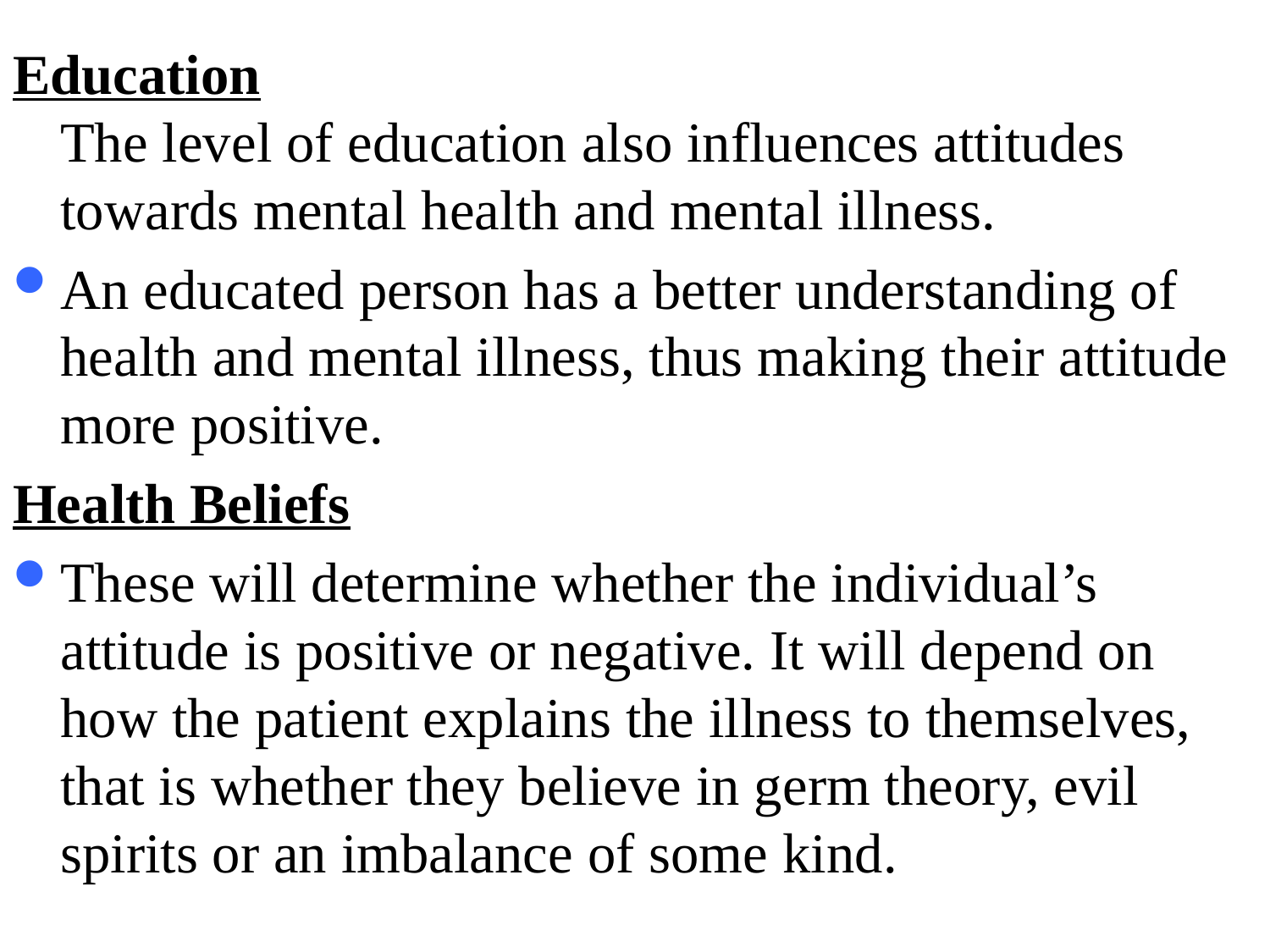

Education
The level of education also influences attitudes towards mental health and mental illness.
An educated person has a better understanding of health and mental illness, thus making their attitude more positive.
Health Beliefs
These will determine whether the individual’s attitude is positive or negative. It will depend on how the patient explains the illness to themselves, that is whether they believe in germ theory, evil spirits or an imbalance of some kind.